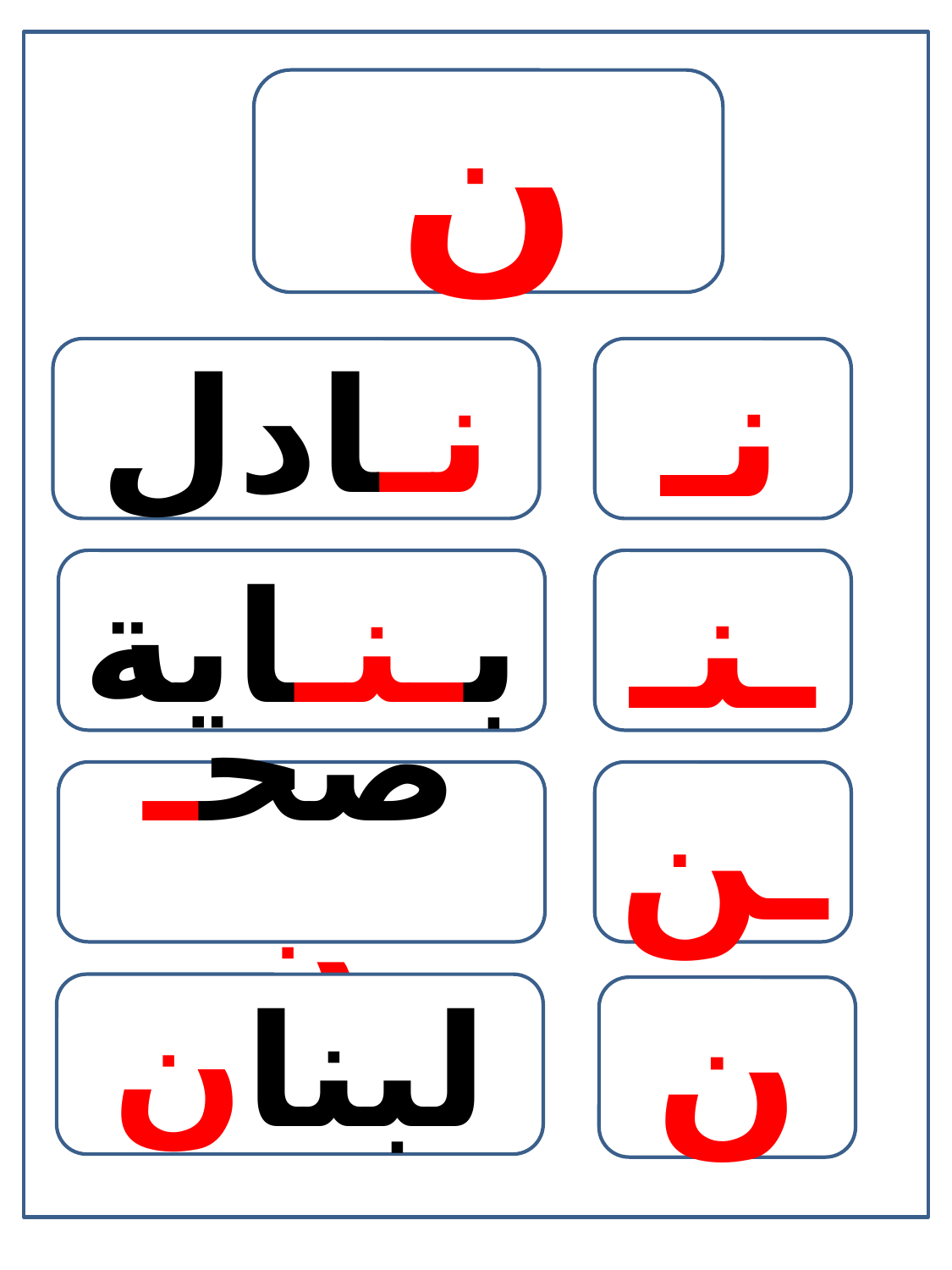

ن
نـادل
نـ
بـنـاية
ـنـ
صحـن
ـن
لبنان
ن